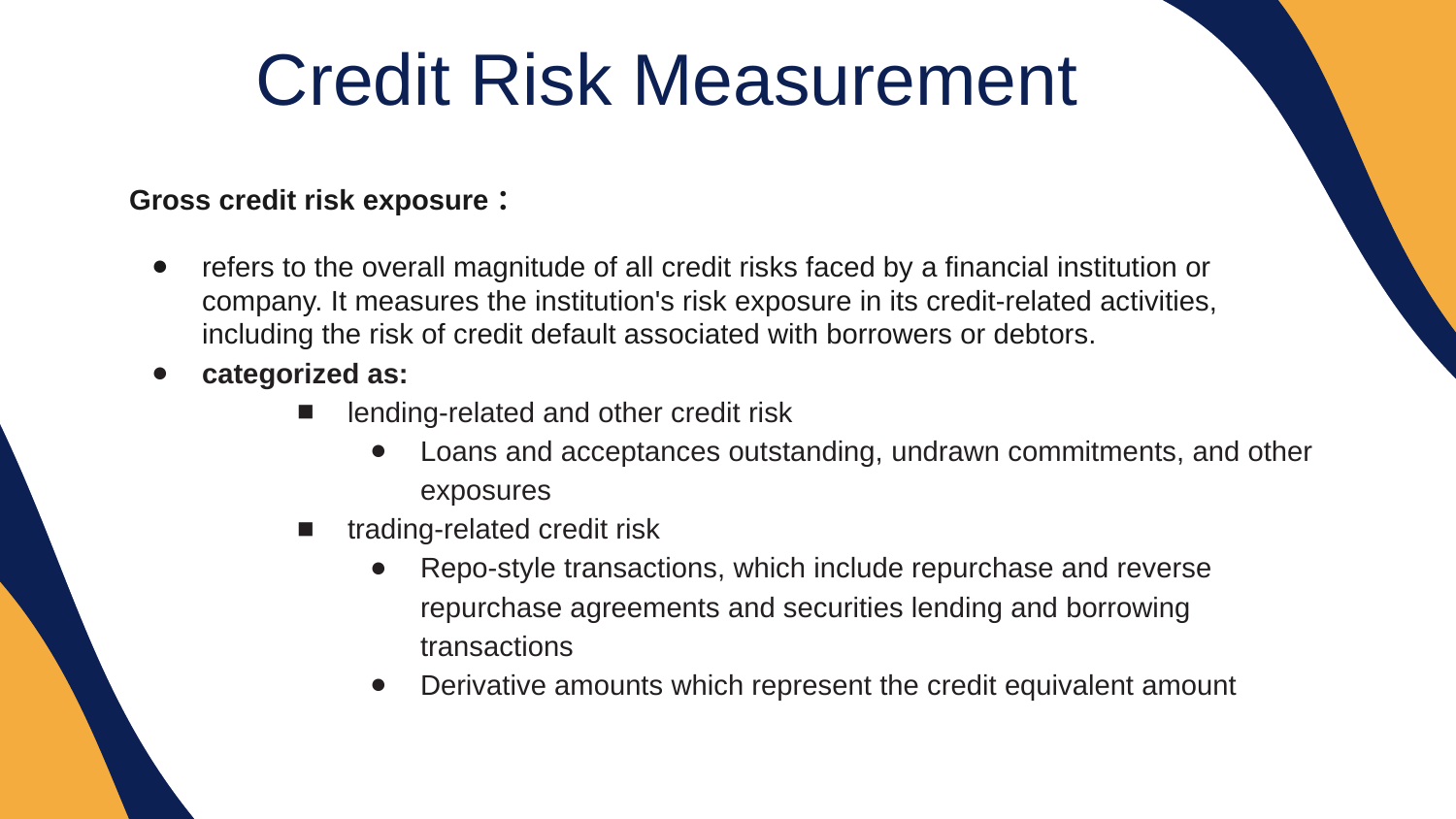

Credit Risk Measurement

Gross credit risk exposure：
refers to the overall magnitude of all credit risks faced by a financial institution or company. It measures the institution's risk exposure in its credit-related activities, including the risk of credit default associated with borrowers or debtors.
categorized as:
lending-related and other credit risk
Loans and acceptances outstanding, undrawn commitments, and other exposures
trading-related credit risk
Repo-style transactions, which include repurchase and reverse repurchase agreements and securities lending and borrowing transactions
Derivative amounts which represent the credit equivalent amount